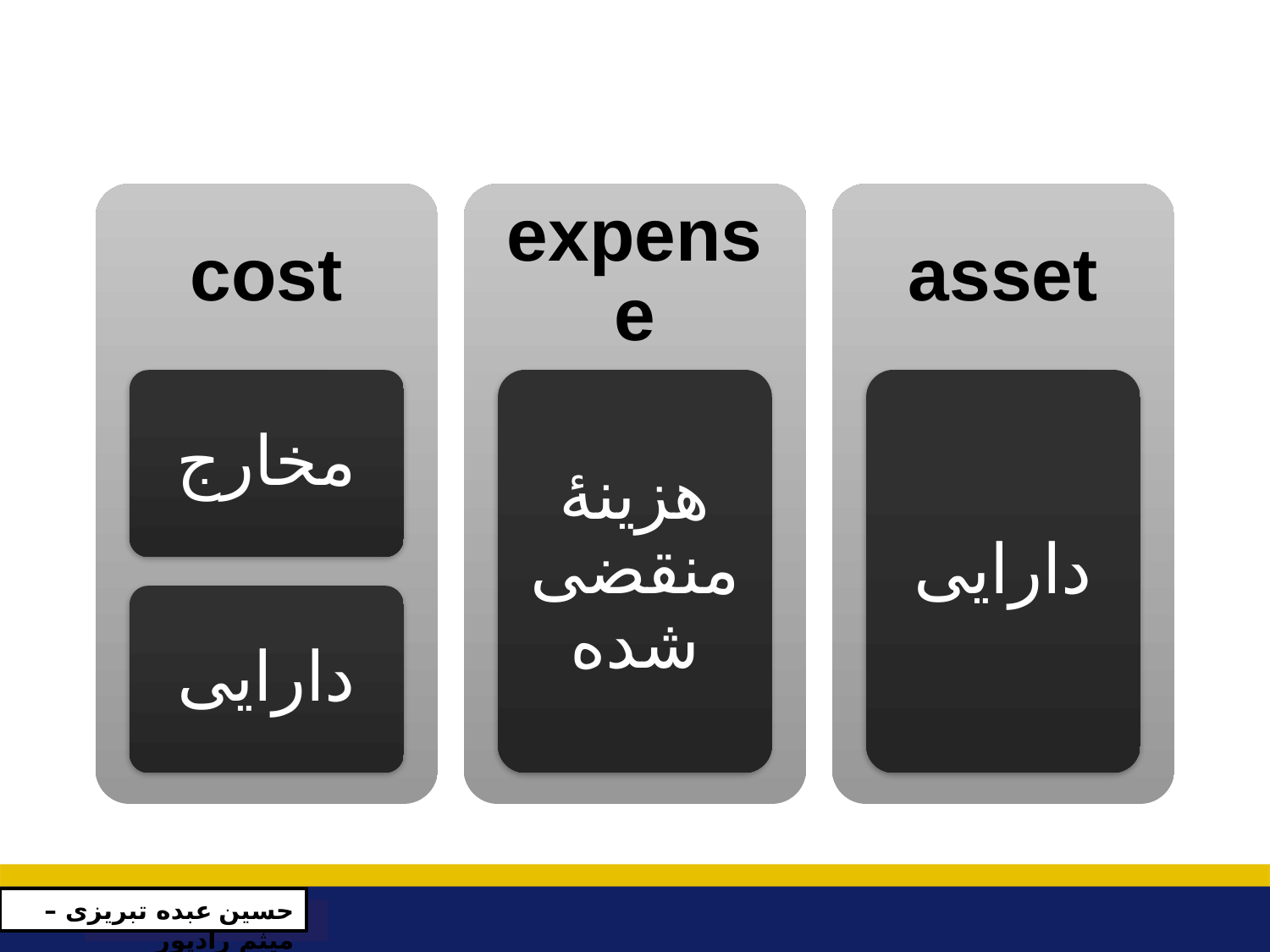

#
cost
مخارج
دارایی
expense
هزینۀ منقضی‌شده
asset
دارایی